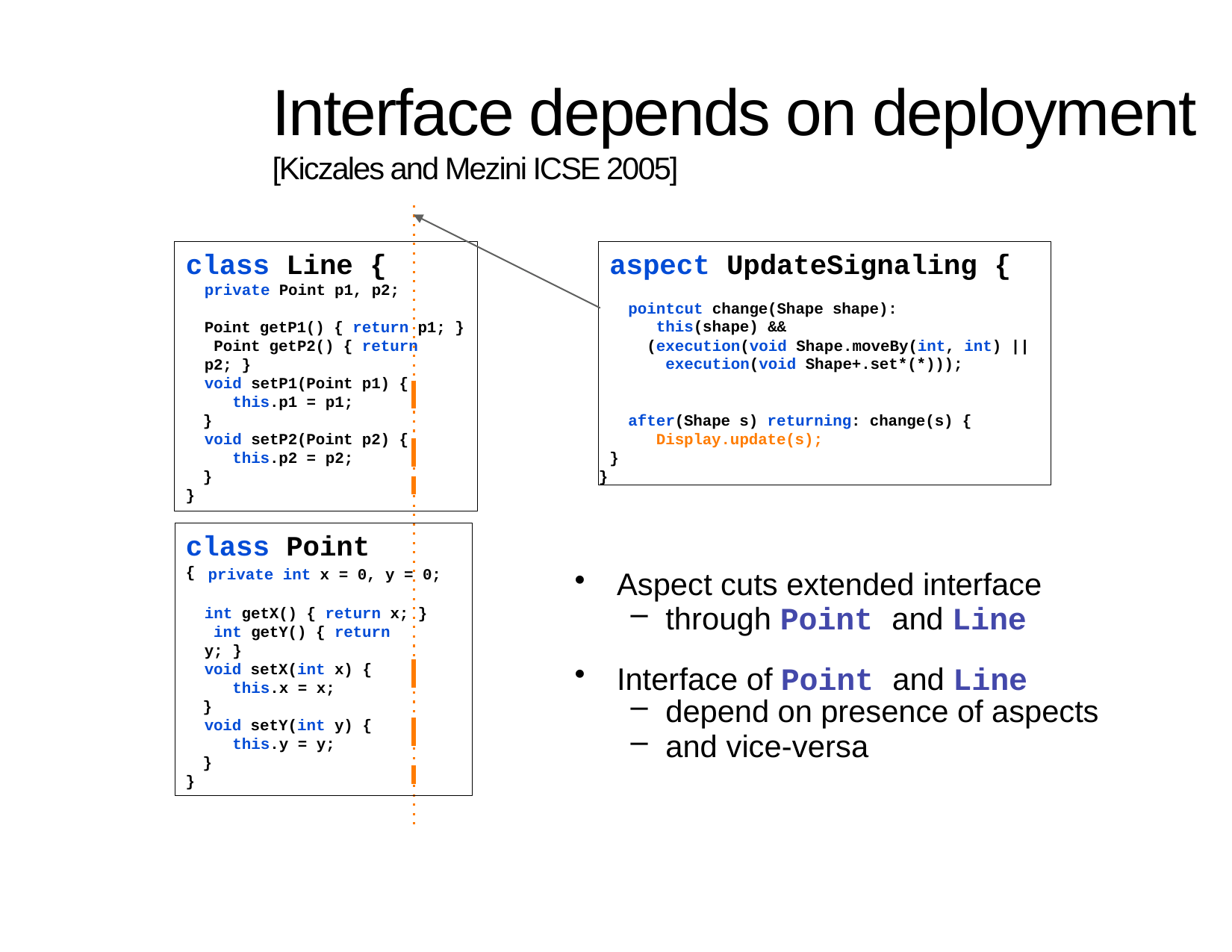

# Interface depends on deployment [Kiczales and Mezini ICSE 2005]

aspect UpdateSignaling {
pointcut change(Shape shape):  this(shape) &&
(execution(void Shape.moveBy(int, int) ||  execution(void Shape+.set*(*)));

after(Shape s) returning: change(s) {  Display.update(s);
}
}
class Line {
private Point p1, p2;
Point getP1() { return p1; }  Point getP2() { return p2; }
void setP1(Point p1) {  this.p1 = p1;
}
void setP2(Point p2) {  this.p2 = p2;
}

}

class Point {
private int x = 0, y = 0;
Aspect cuts extended interface
through Point and Line
Interface of Point and Line
depend on presence of aspects
and vice-versa
int getX() { return x; }  int getY() { return y; }
void setX(int x) {  this.x = x;
}
void setY(int y) {  this.y = y;
}

}